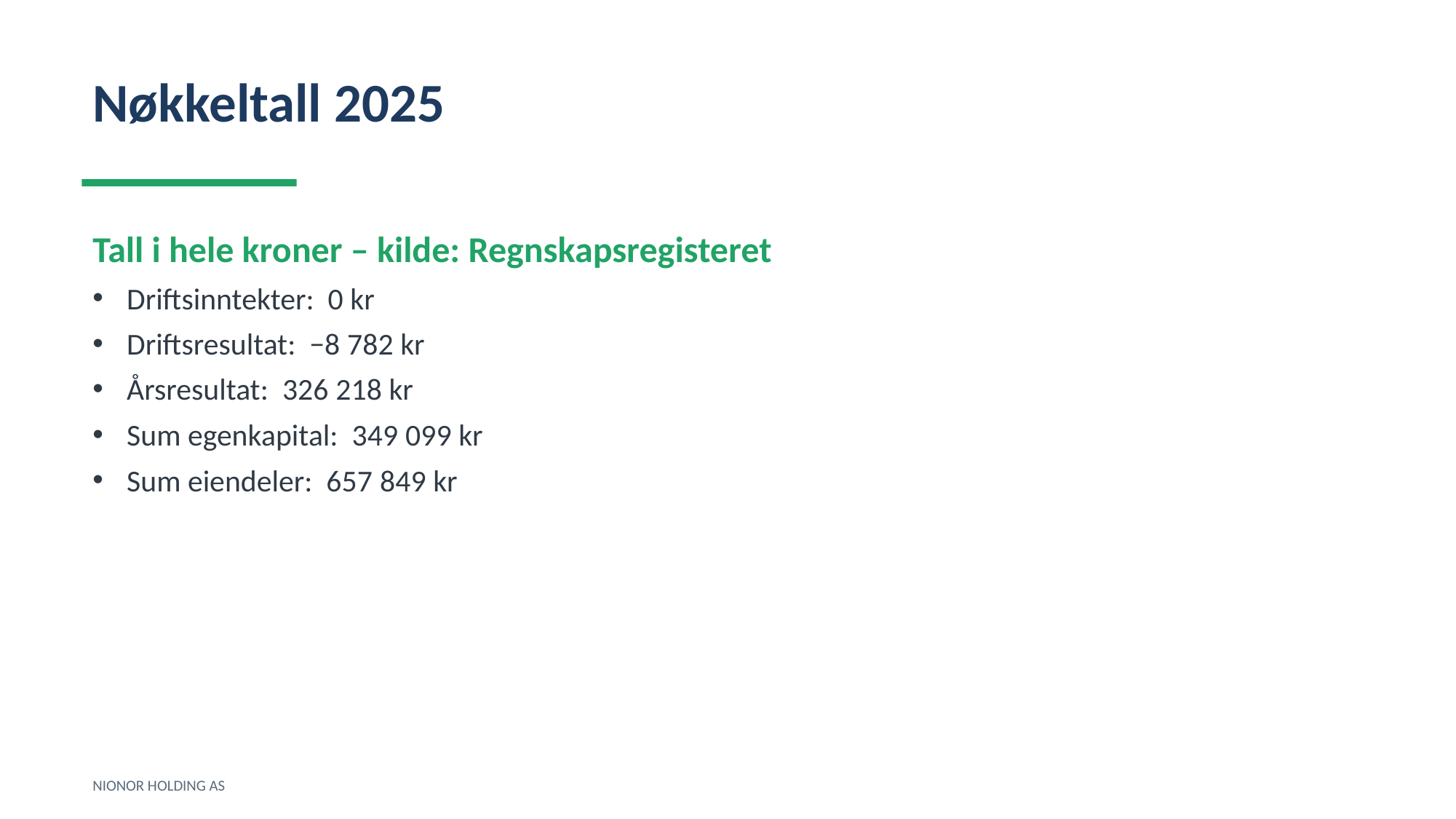

Nøkkeltall 2025

Tall i hele kroner – kilde: Regnskapsregisteret
Driftsinntekter:  0 kr
Driftsresultat:  −8 782 kr
Årsresultat:  326 218 kr
Sum egenkapital:  349 099 kr
Sum eiendeler:  657 849 kr
NIONOR HOLDING AS